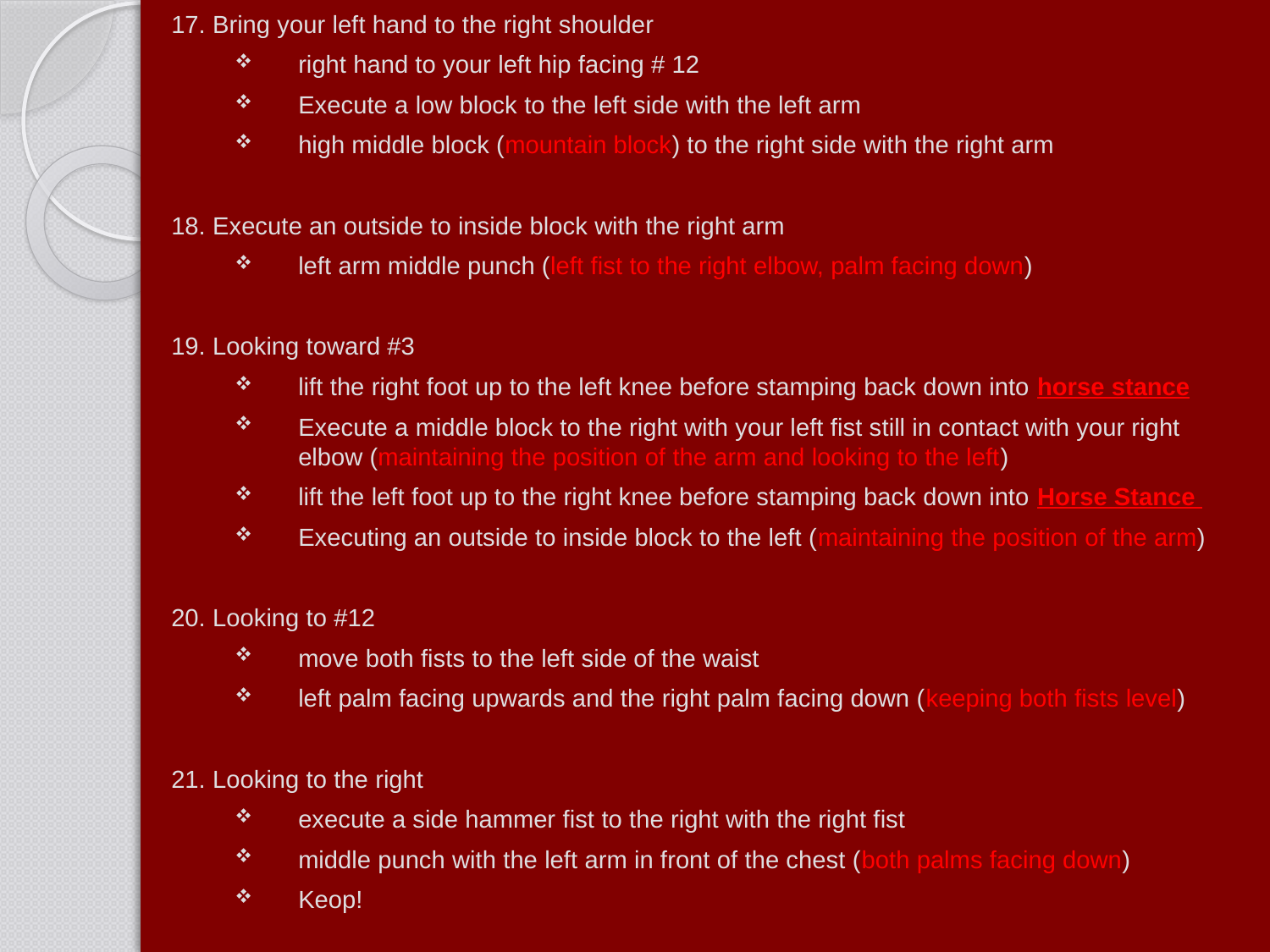

17. Bring your left hand to the right shoulder
right hand to your left hip facing # 12
Execute a low block to the left side with the left arm
high middle block (mountain block) to the right side with the right arm

18. Execute an outside to inside block with the right arm
left arm middle punch (left fist to the right elbow, palm facing down)

19. Looking toward #3
lift the right foot up to the left knee before stamping back down into horse stance
Execute a middle block to the right with your left fist still in contact with your right elbow (maintaining the position of the arm and looking to the left)
lift the left foot up to the right knee before stamping back down into Horse Stance
Executing an outside to inside block to the left (maintaining the position of the arm)

20. Looking to #12
move both fists to the left side of the waist
left palm facing upwards and the right palm facing down (keeping both fists level)

21. Looking to the right
execute a side hammer fist to the right with the right fist
middle punch with the left arm in front of the chest (both palms facing down)
Keop!